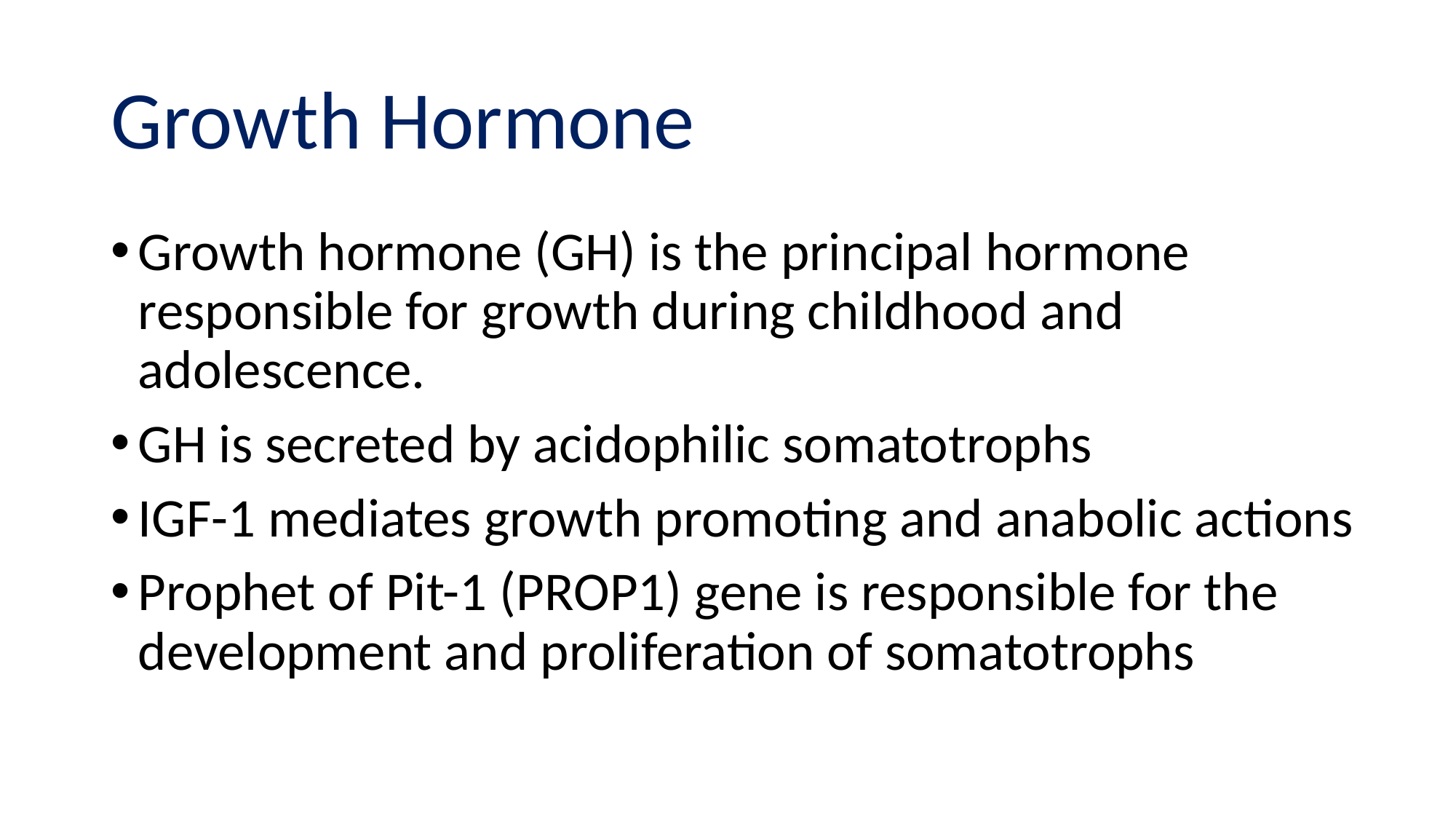

# Growth Hormone
Growth hormone (GH) is the principal hormone responsible for growth during childhood and adolescence.
GH is secreted by acidophilic somatotrophs
IGF-1 mediates growth promoting and anabolic actions
Prophet of Pit-1 (PROP1) gene is responsible for the development and proliferation of somatotrophs